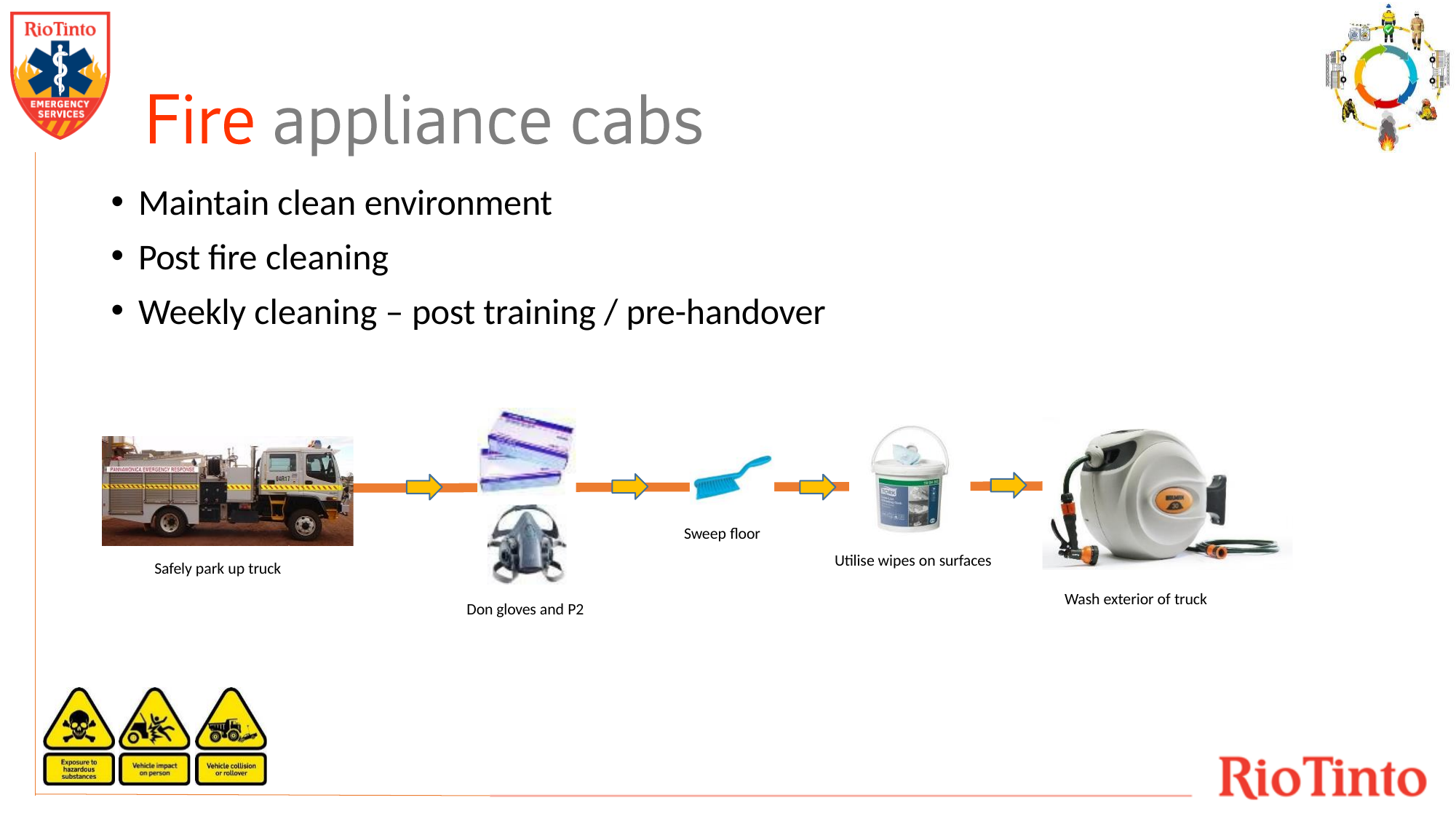

# Maintain clean environment
Post fire cleaning
Weekly cleaning – post training / pre-handover

Sweep floor
Utilise wipes on surfaces
Safely park up truck
Wash exterior of truck
Don gloves and P2